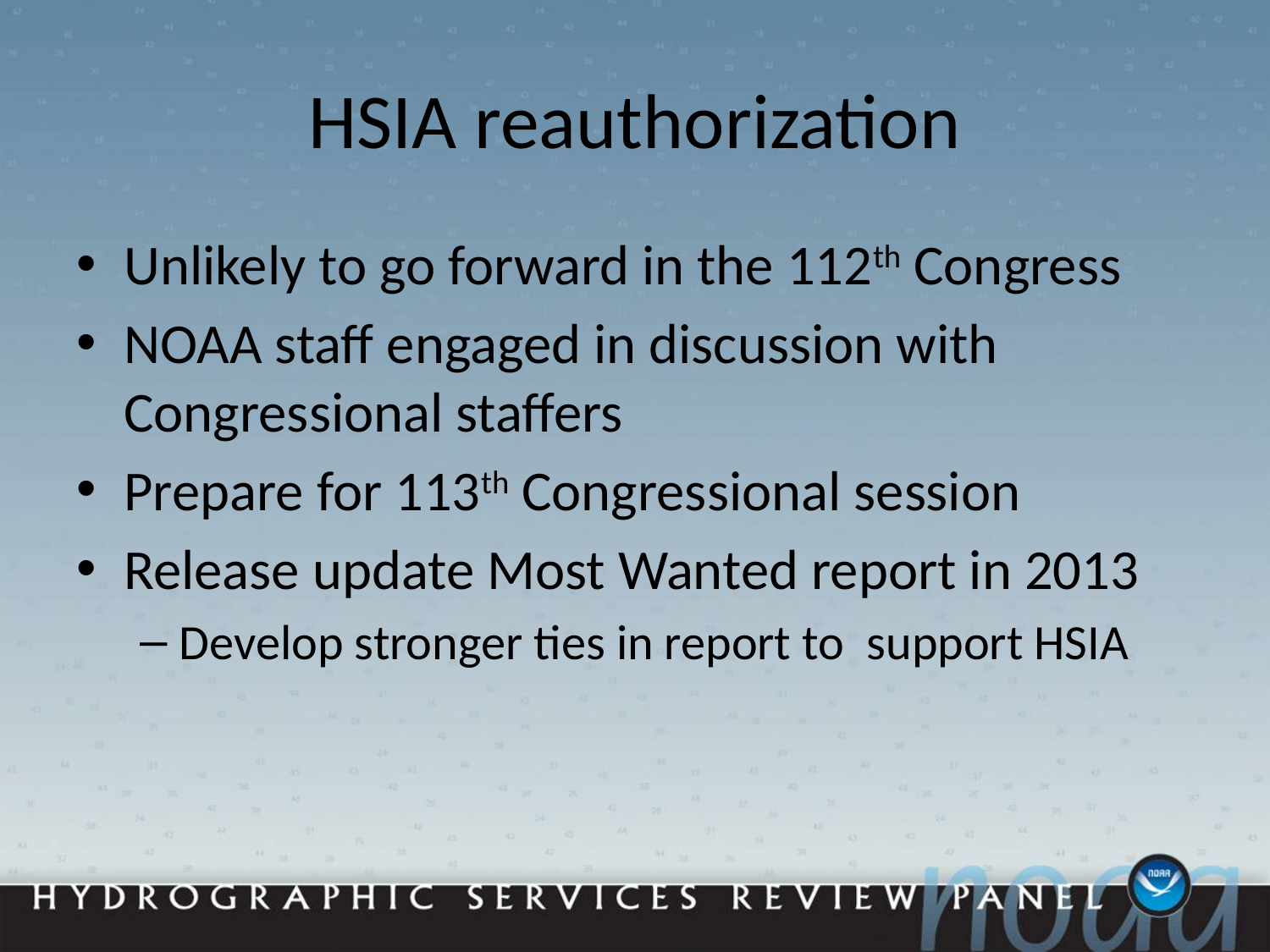

# HSIA reauthorization
Unlikely to go forward in the 112th Congress
NOAA staff engaged in discussion with Congressional staffers
Prepare for 113th Congressional session
Release update Most Wanted report in 2013
Develop stronger ties in report to  support HSIA